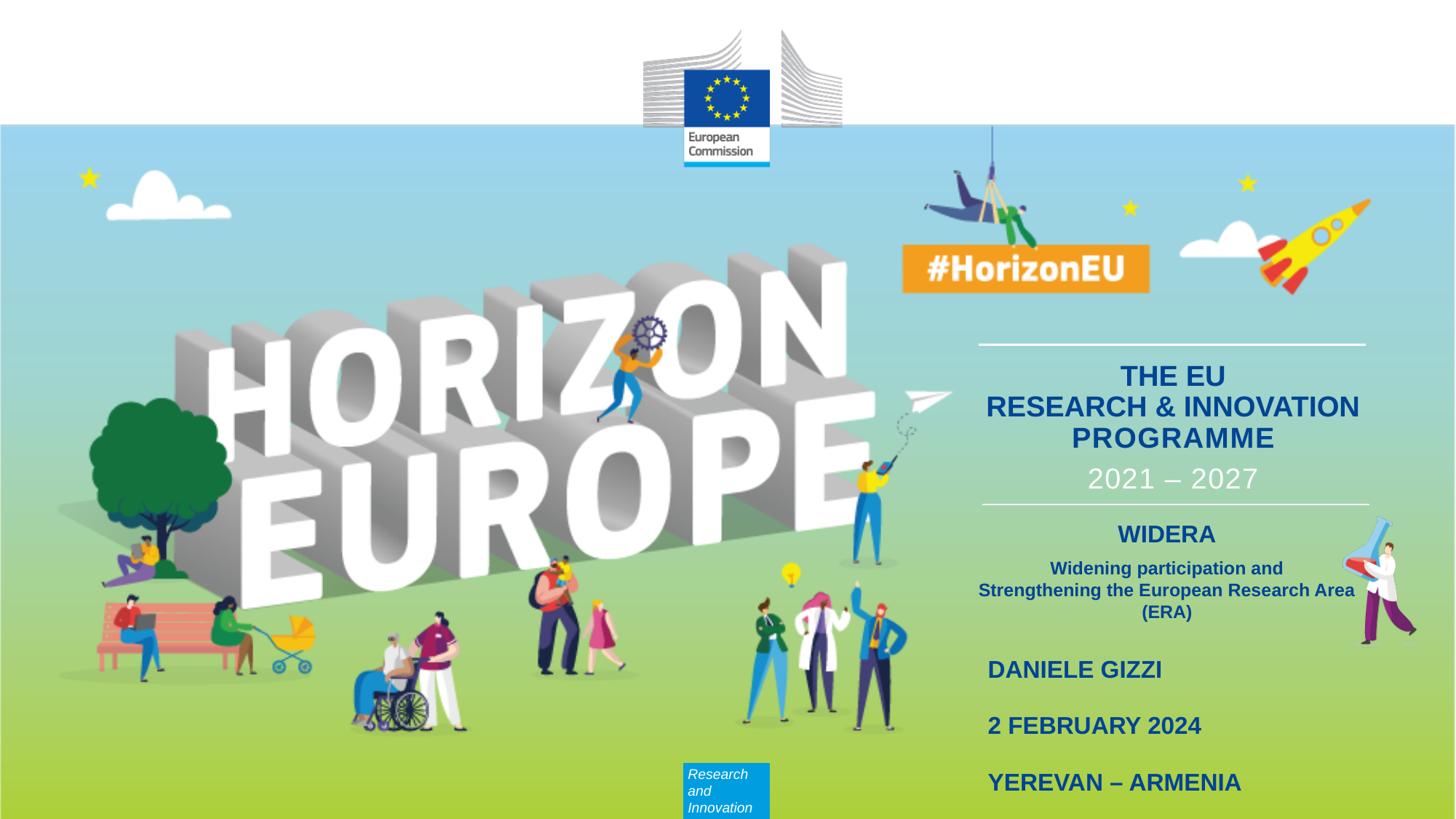

WIDERA
Widening participation and
Strengthening the European Research Area (ERA)
DANIELE GIZZI
2 FEBRUARY 2024
YEREVAN – ARMENIA